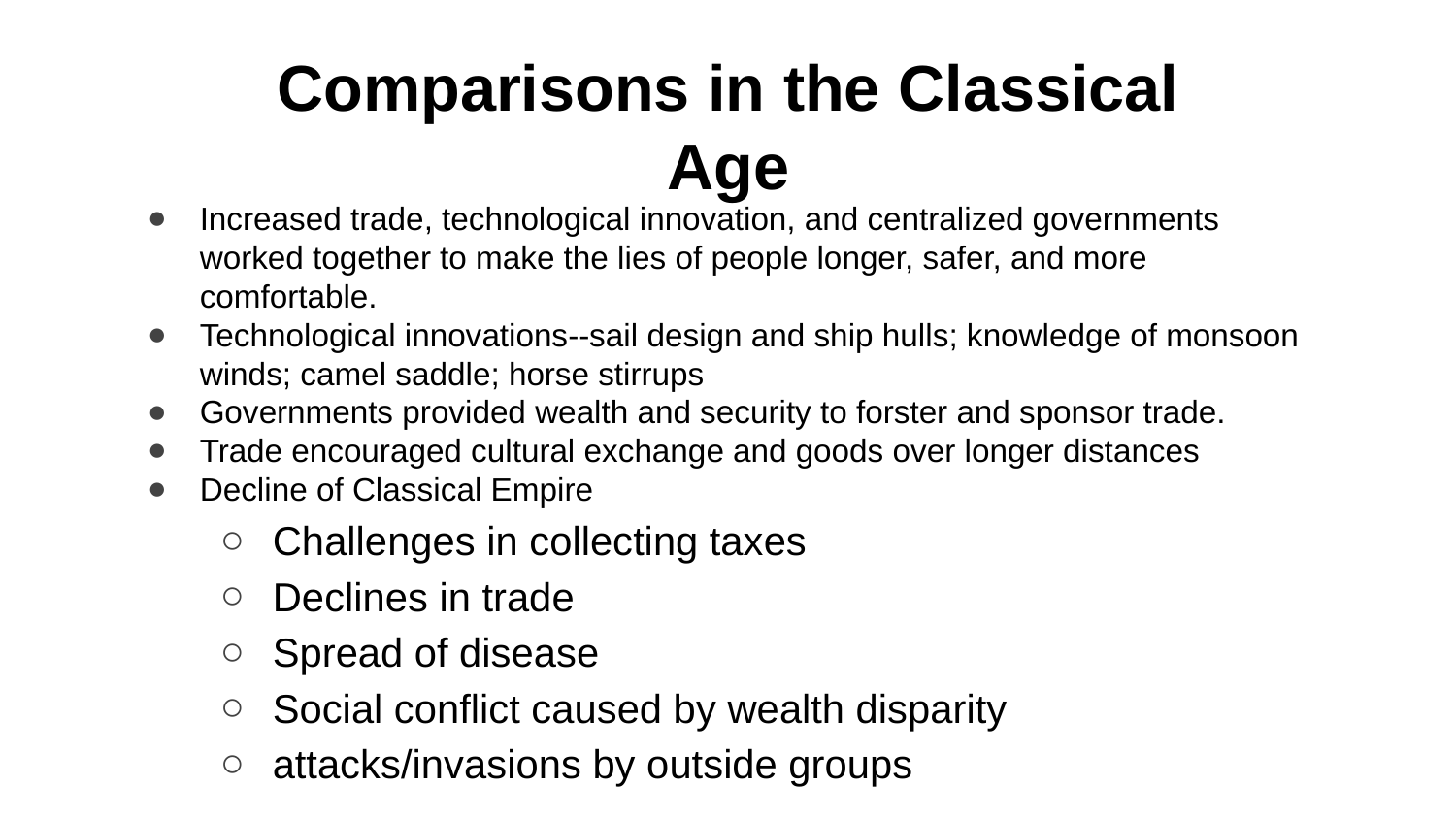

# Comparisons in the Classical Age
Increased trade, technological innovation, and centralized governments worked together to make the lies of people longer, safer, and more comfortable.
Technological innovations--sail design and ship hulls; knowledge of monsoon winds; camel saddle; horse stirrups
Governments provided wealth and security to forster and sponsor trade.
Trade encouraged cultural exchange and goods over longer distances
Decline of Classical Empire
Challenges in collecting taxes
Declines in trade
Spread of disease
Social conflict caused by wealth disparity
attacks/invasions by outside groups